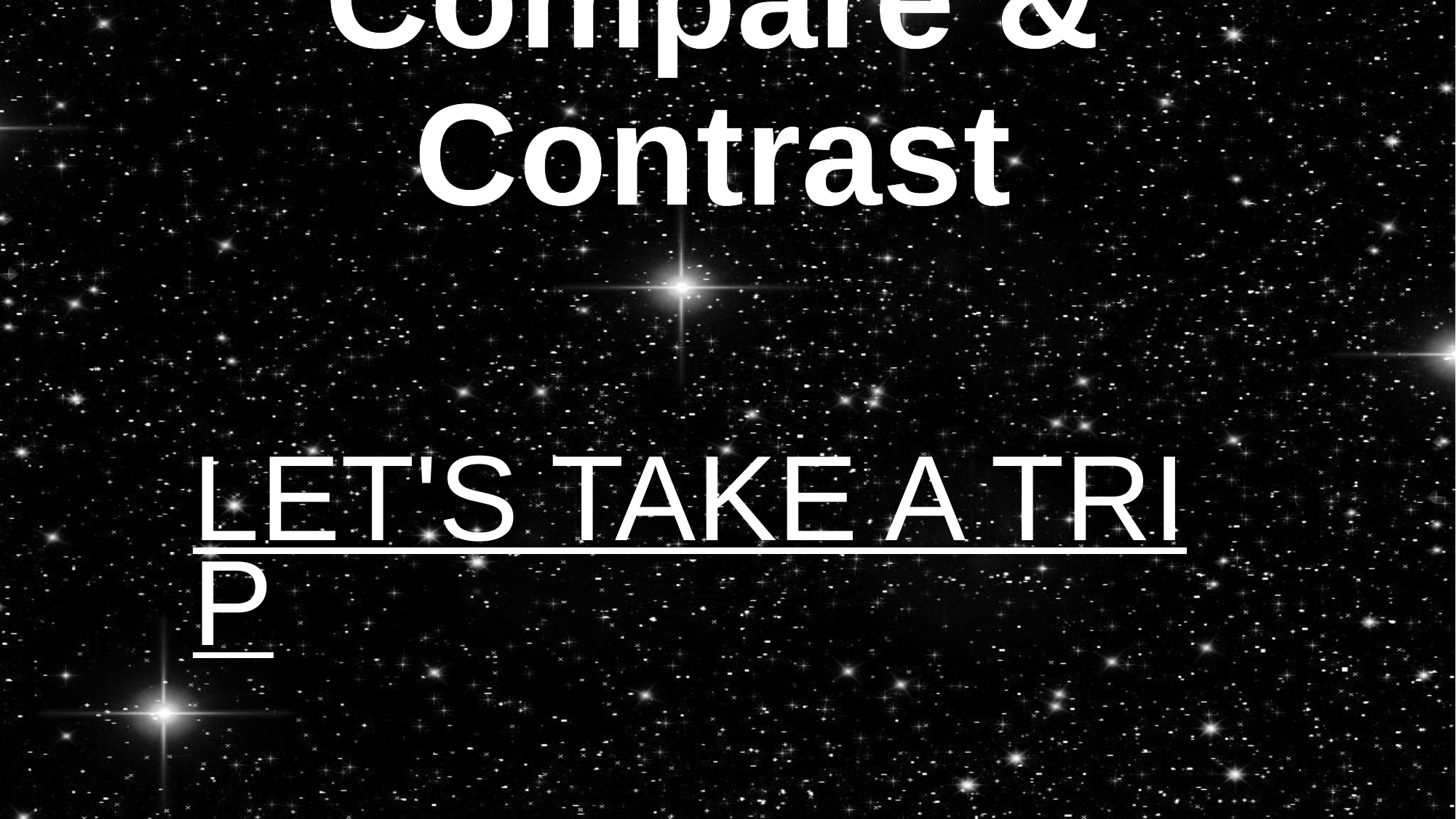

# Compare & Contrast
LET'S TAKE A TRIP